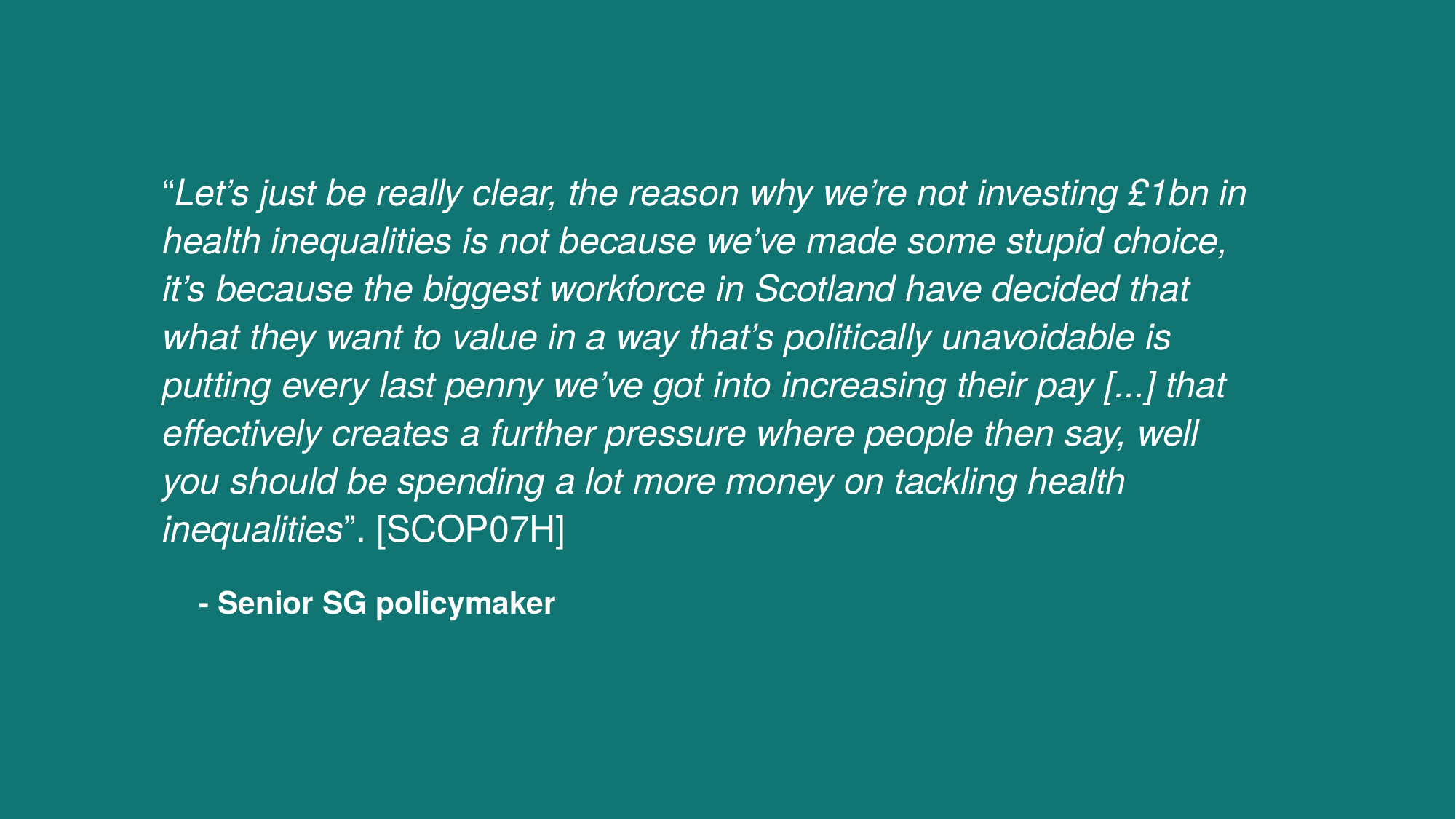

# “Let’s just be really clear, the reason why we’re not investing £1bn in health inequalities is not because we’ve made some stupid choice, it’s because the biggest workforce in Scotland have decided that what they want to value in a way that’s politically unavoidable is putting every last penny we’ve got into increasing their pay [...] that effectively creates a further pressure where people then say, well you should be spending a lot more money on tackling health inequalities”. [SCOP07H]
- Senior SG policymaker